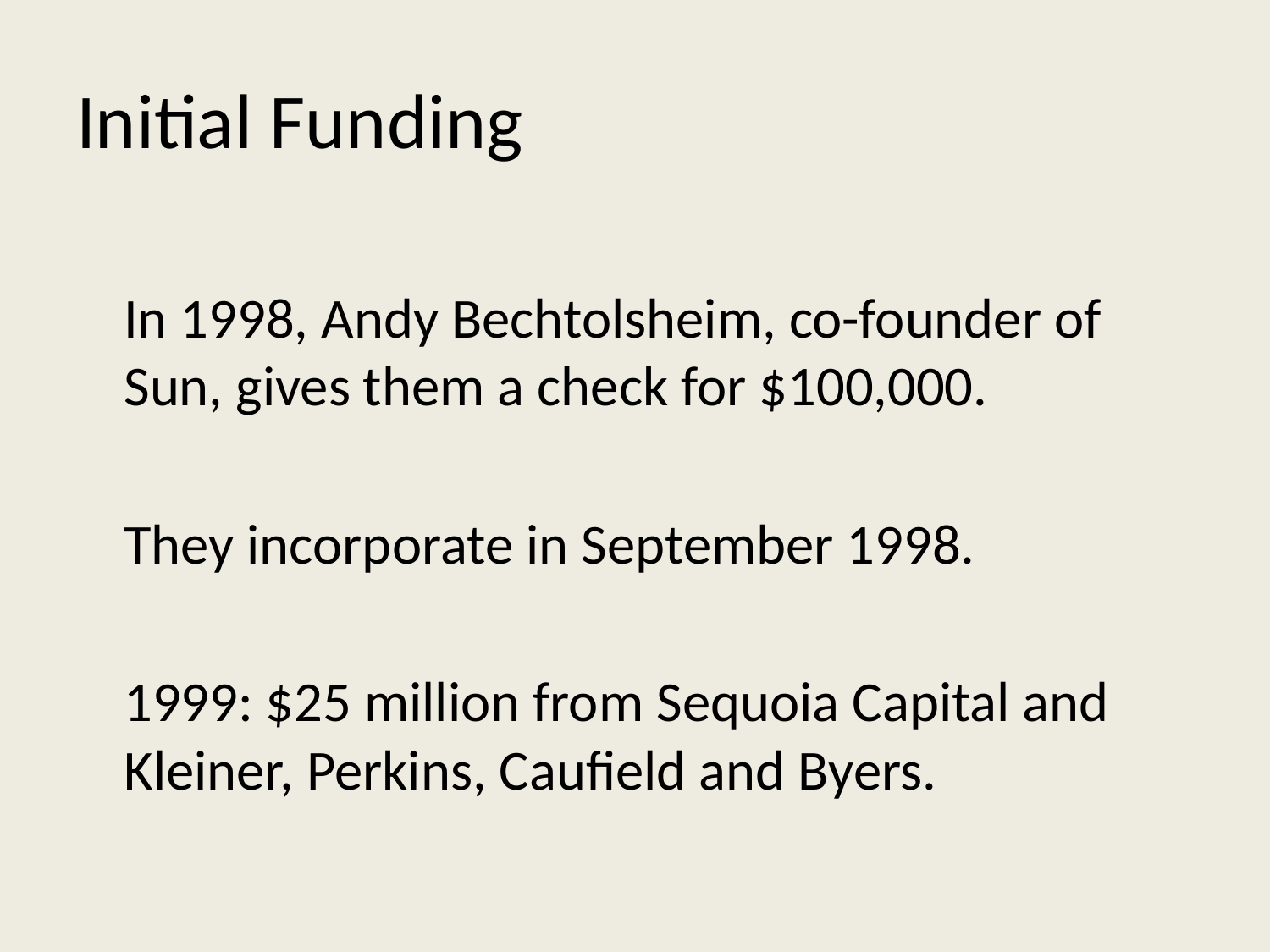

# Initial Funding
	In 1998, Andy Bechtolsheim, co-founder of Sun, gives them a check for $100,000.

	They incorporate in September 1998.

	1999: $25 million from Sequoia Capital and Kleiner, Perkins, Caufield and Byers.